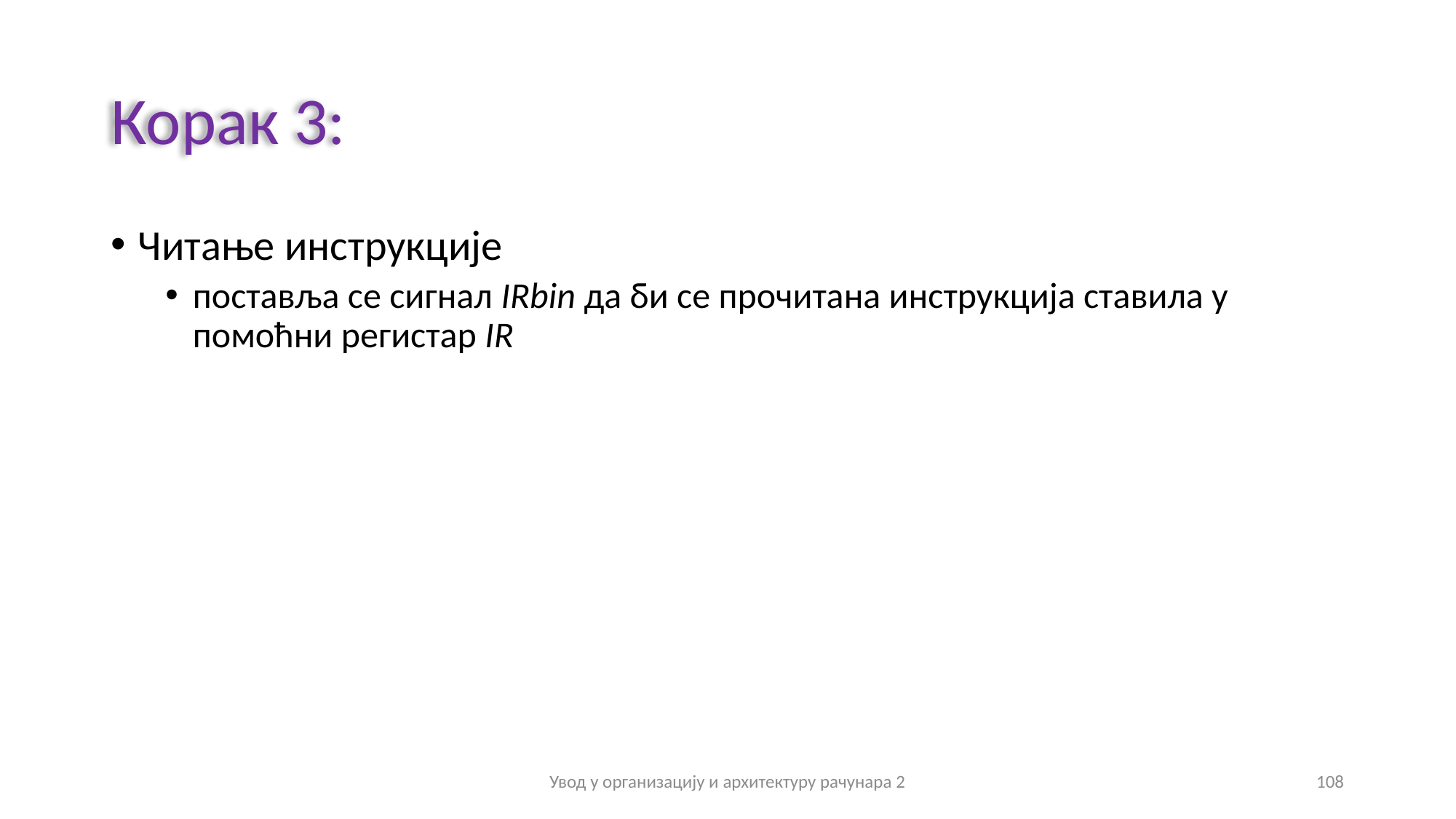

# Корак 3:
Читање инструкције
поставља се сигнал IRbin да би се прочитана инструкција ставила у помоћни регистар IR
Увод у организацију и архитектуру рачунара 2
108